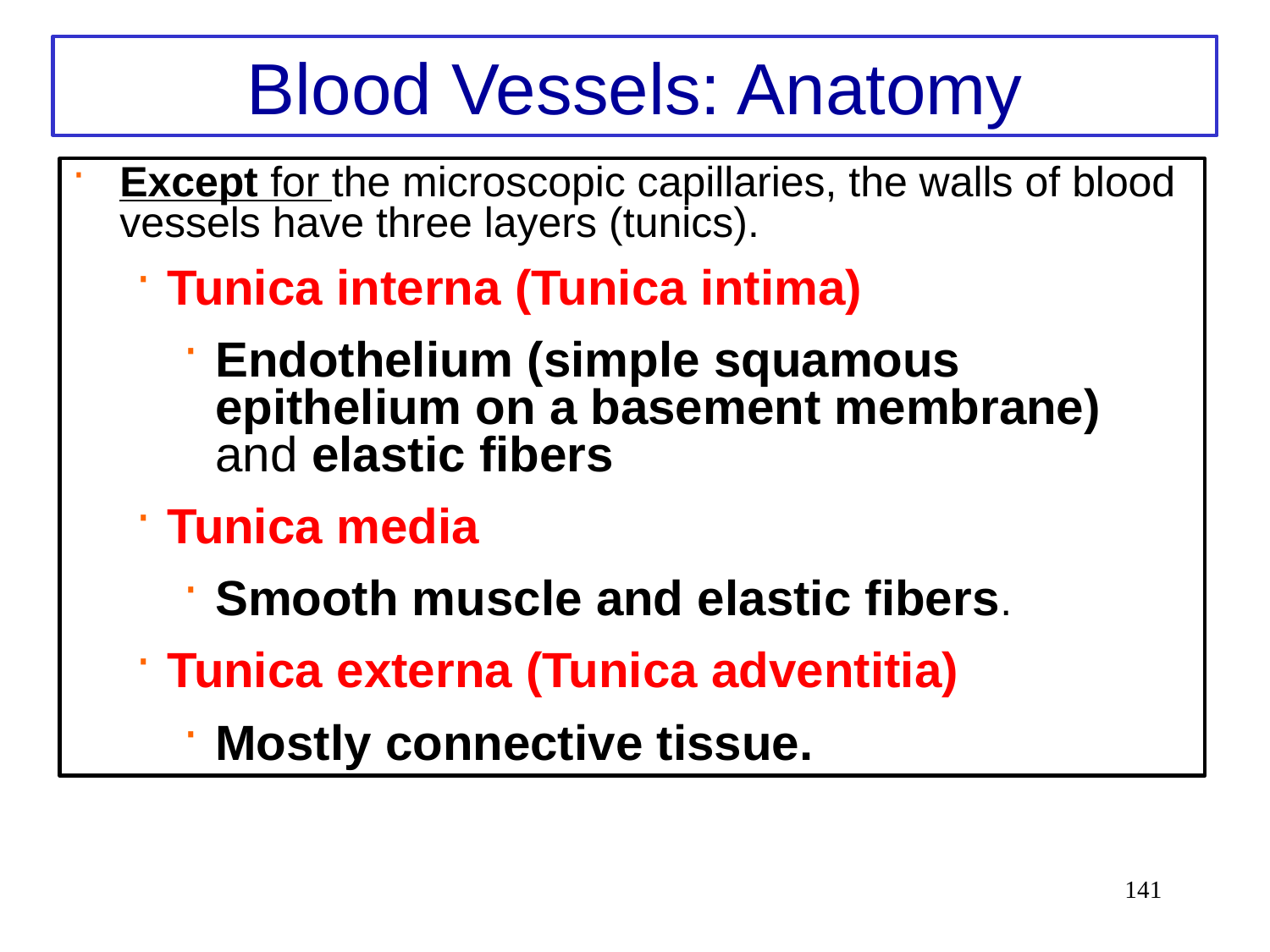

Blood Vessels: Anatomy
Except for the microscopic capillaries, the walls of blood vessels have three layers (tunics).
Tunica interna (Tunica intima)
Endothelium (simple squamous epithelium on a basement membrane) and elastic fibers
Tunica media
Smooth muscle and elastic fibers.
Tunica externa (Tunica adventitia)
Mostly connective tissue.
141